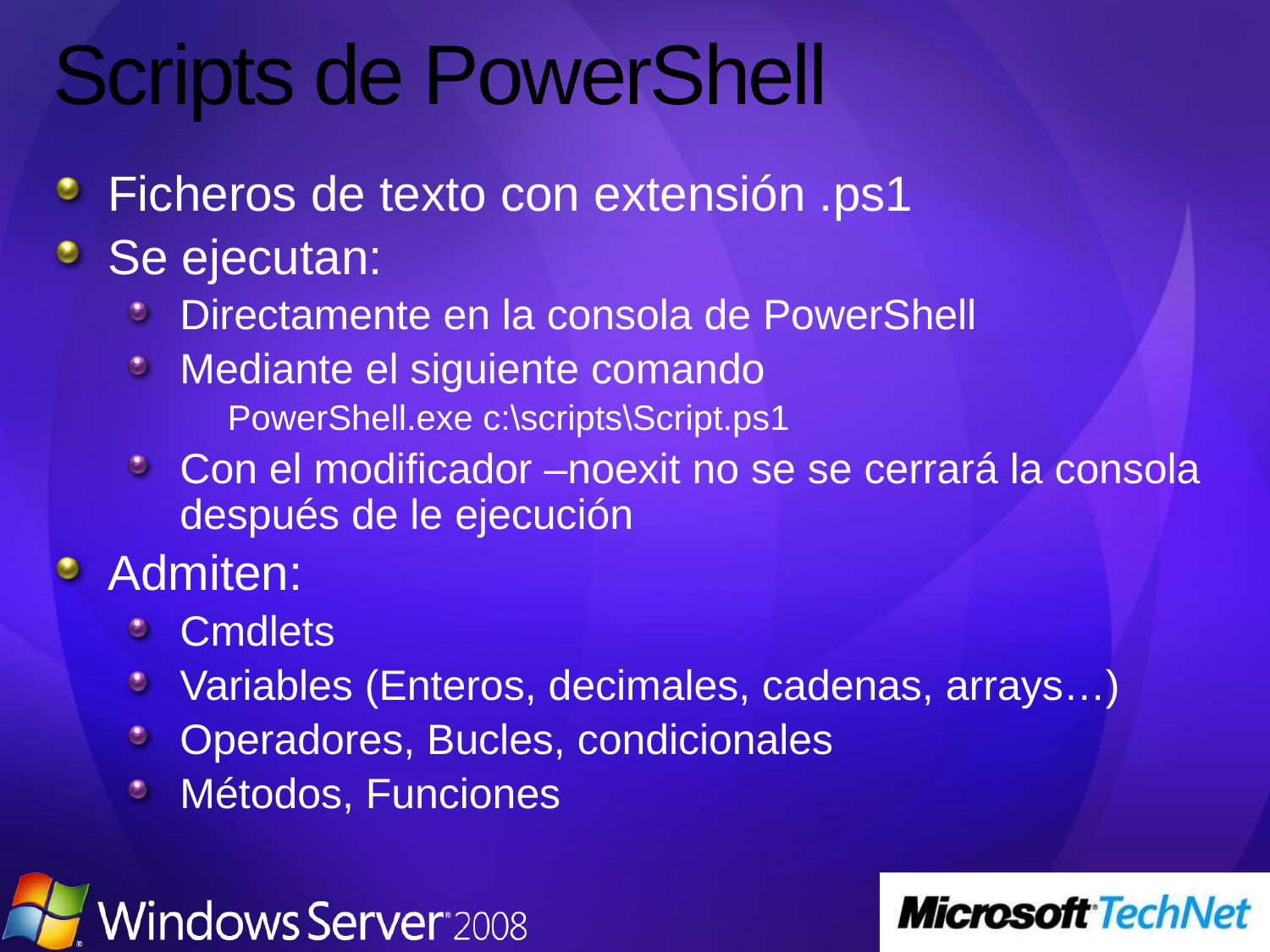

# Scripts de PowerShell
Ficheros de texto con extensión .ps1
Se ejecutan:
Directamente en la consola de PowerShell
Mediante el siguiente comando
	PowerShell.exe c:\scripts\Script.ps1
Con el modificador –noexit no se se cerrará la consola después de le ejecución
Admiten:
Cmdlets
Variables (Enteros, decimales, cadenas, arrays…)
Operadores, Bucles, condicionales
Métodos, Funciones